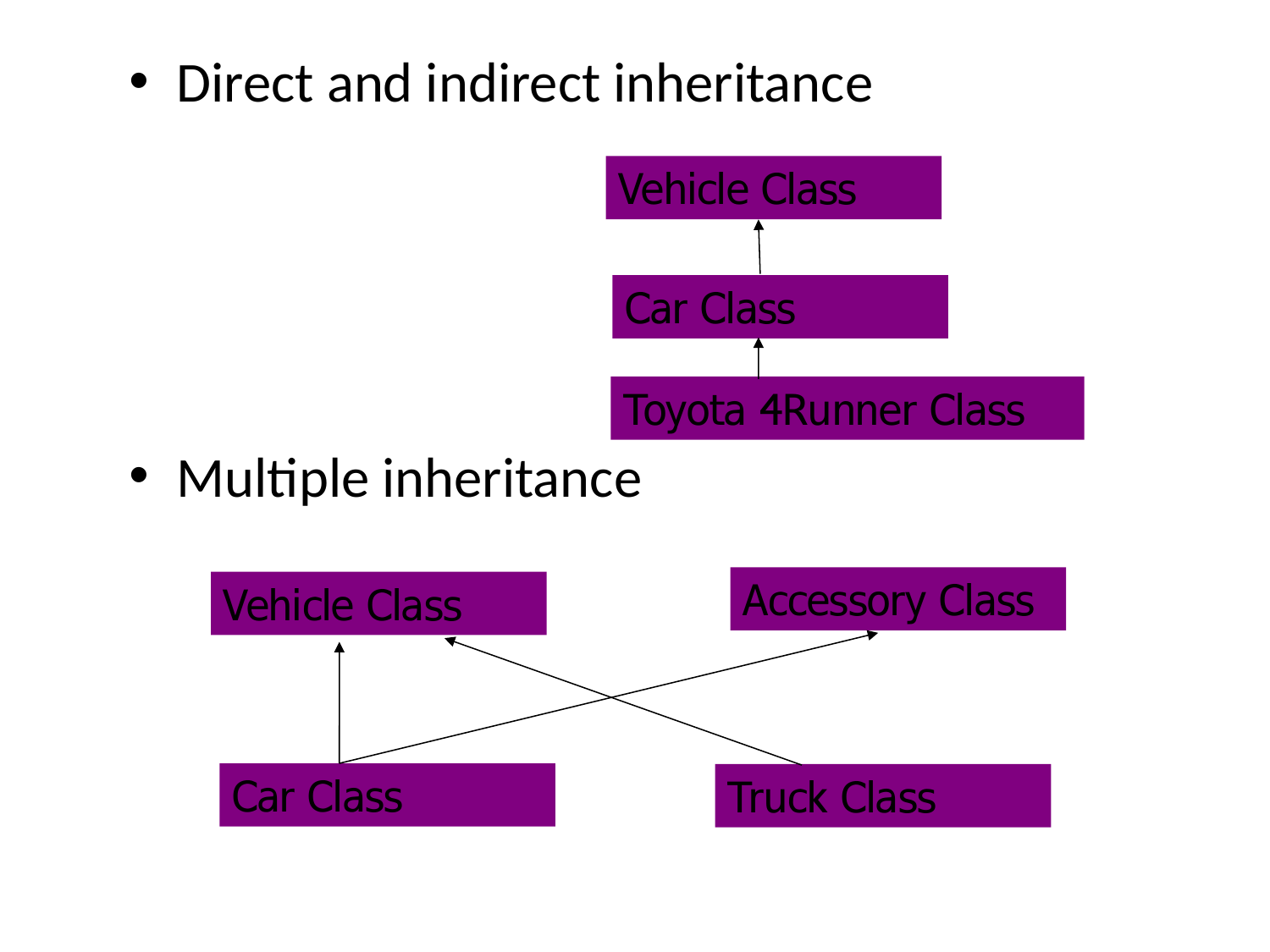

Direct and indirect inheritance

Multiple inheritance
Vehicle Class

Car Class

Toyota 4Runner Class
Accessory Class
Vehicle Class

Car Class
Truck Class